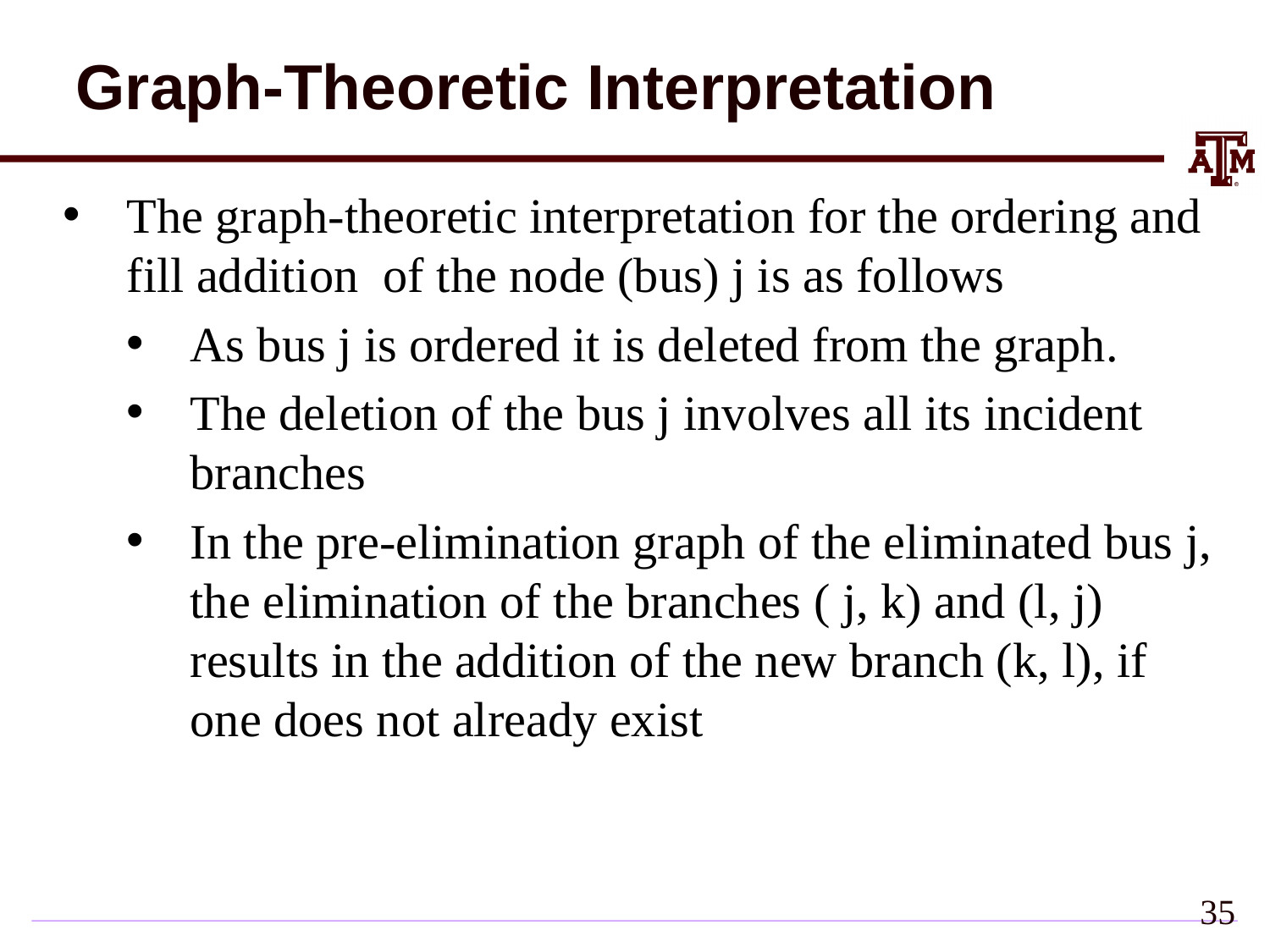

Graph-Theoretic Interpretation
The graph-theoretic interpretation for the ordering and fill addition  of the node (bus) j is as follows
As bus j is ordered it is deleted from the graph.
The deletion of the bus j involves all its incident branches
In the pre-elimination graph of the eliminated bus j, the elimination of the branches ( j, k) and (l, j) results in the addition of the new branch (k, l), if one does not already exist

35